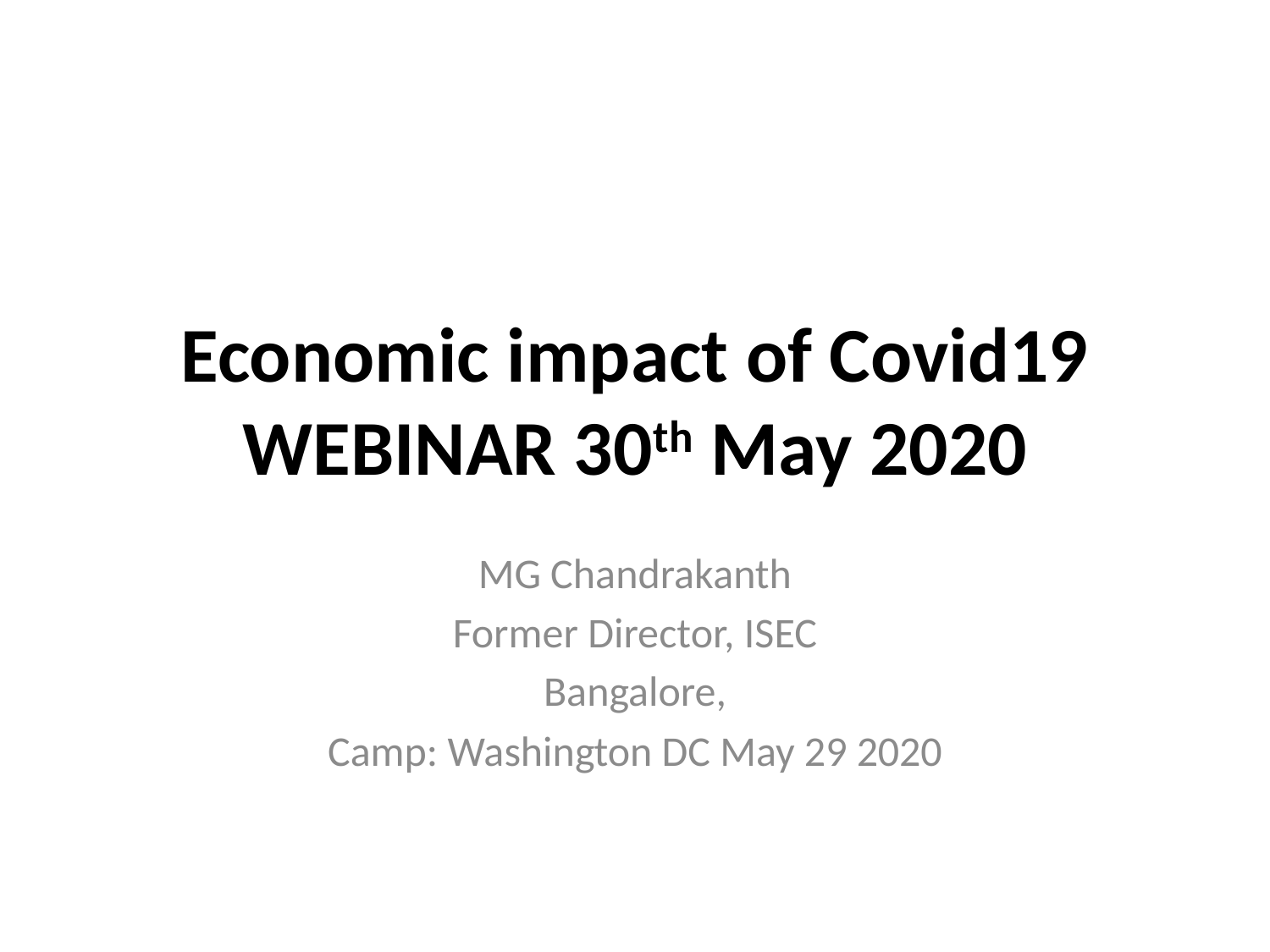

# Economic impact of Covid19 WEBINAR 30th May 2020
MG Chandrakanth
Former Director, ISEC
Bangalore,
Camp: Washington DC May 29 2020